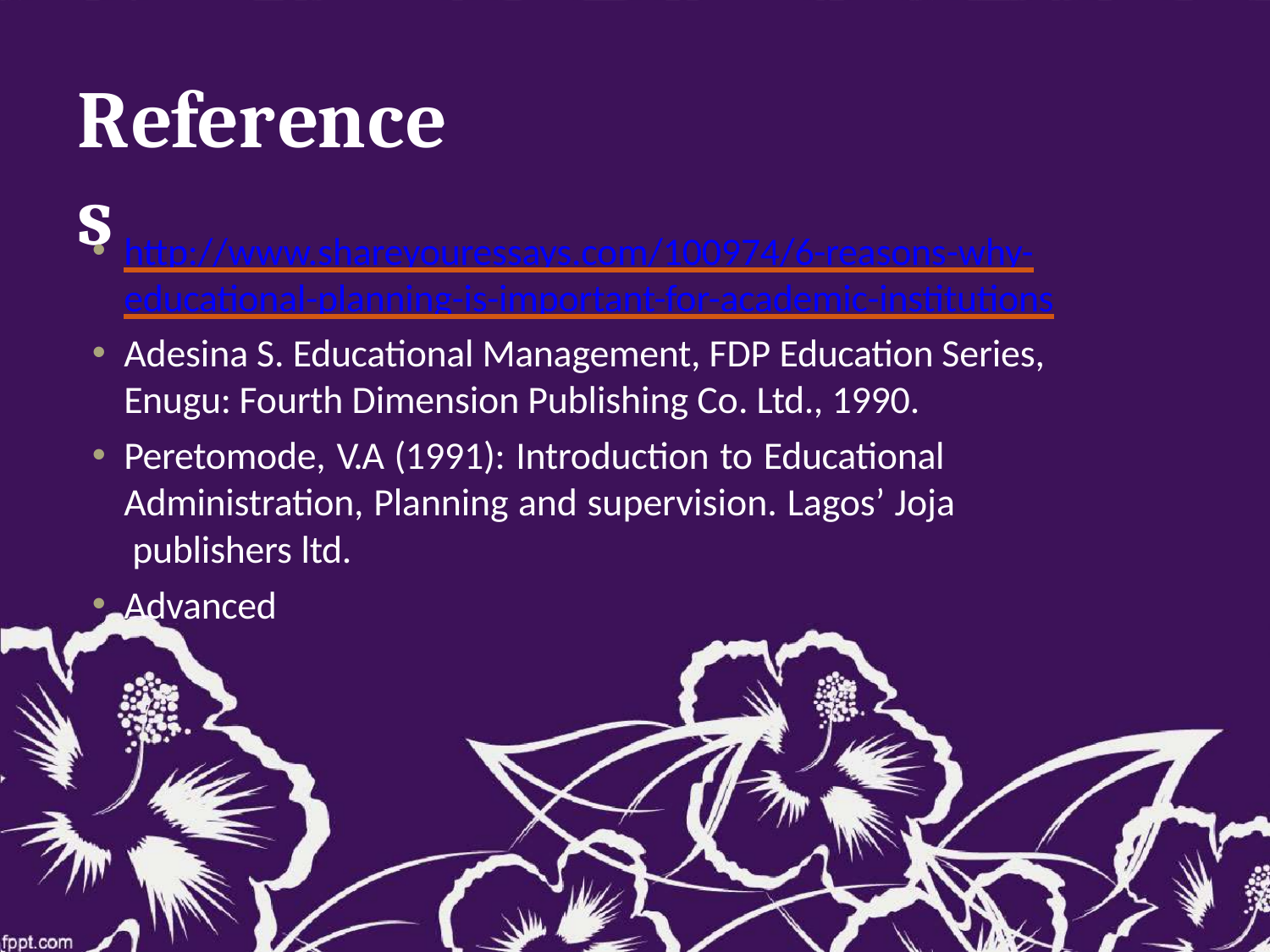

# References
http://www.shareyouressays.com/100974/6-reasons-why-
educational-planning-is-important-for-academic-institutions
Adesina S. Educational Management, FDP Education Series,  Enugu: Fourth Dimension Publishing Co. Ltd., 1990.
Peretomode, V.A (1991): Introduction to Educational  Administration, Planning and supervision. Lagos’ Joja  publishers ltd.
Advanced